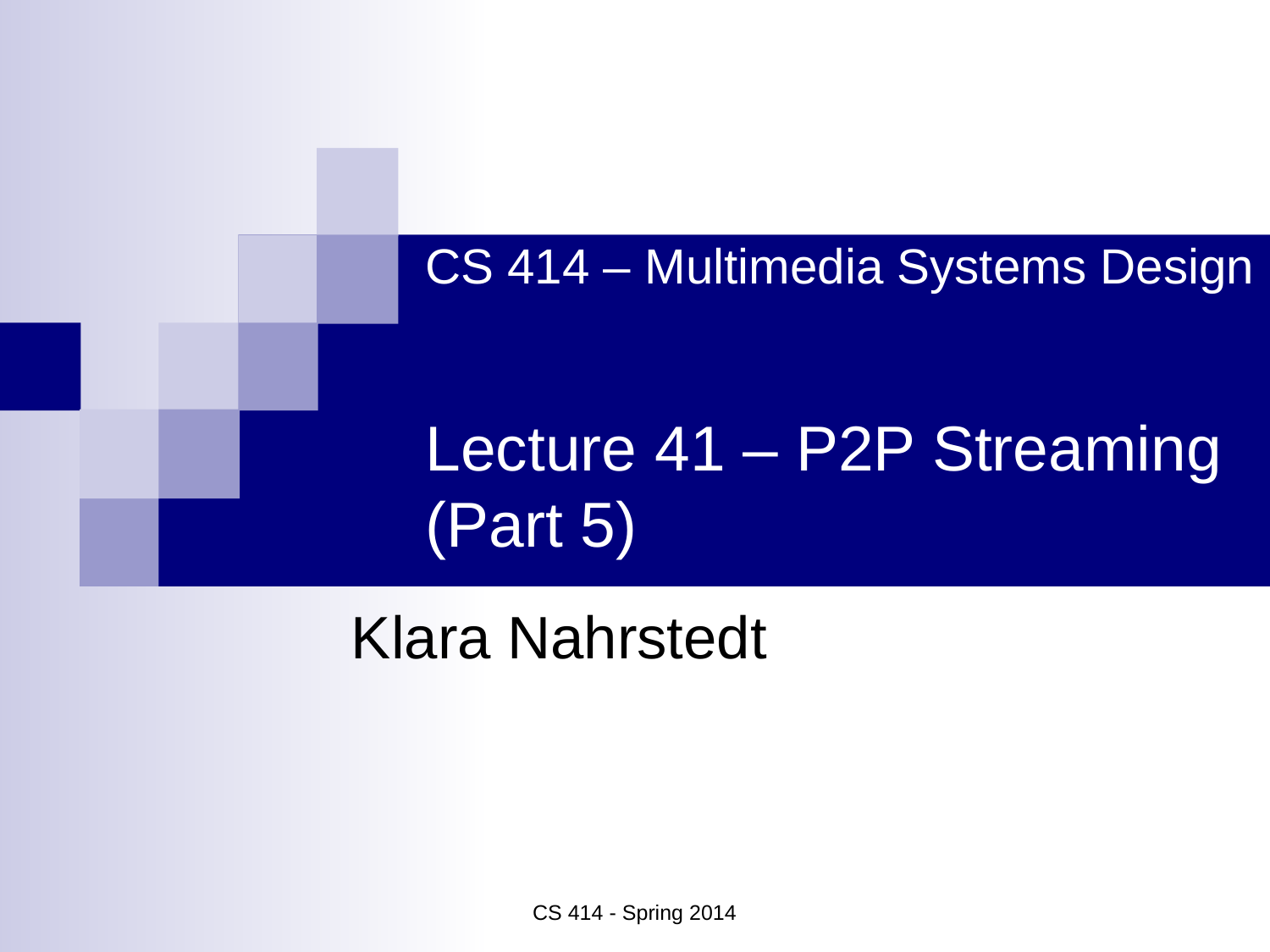

# CS 414 – Multimedia Systems Design Lecture 41 – P2P Streaming (Part 5)
Klara Nahrstedt
CS 414 - Spring 2014